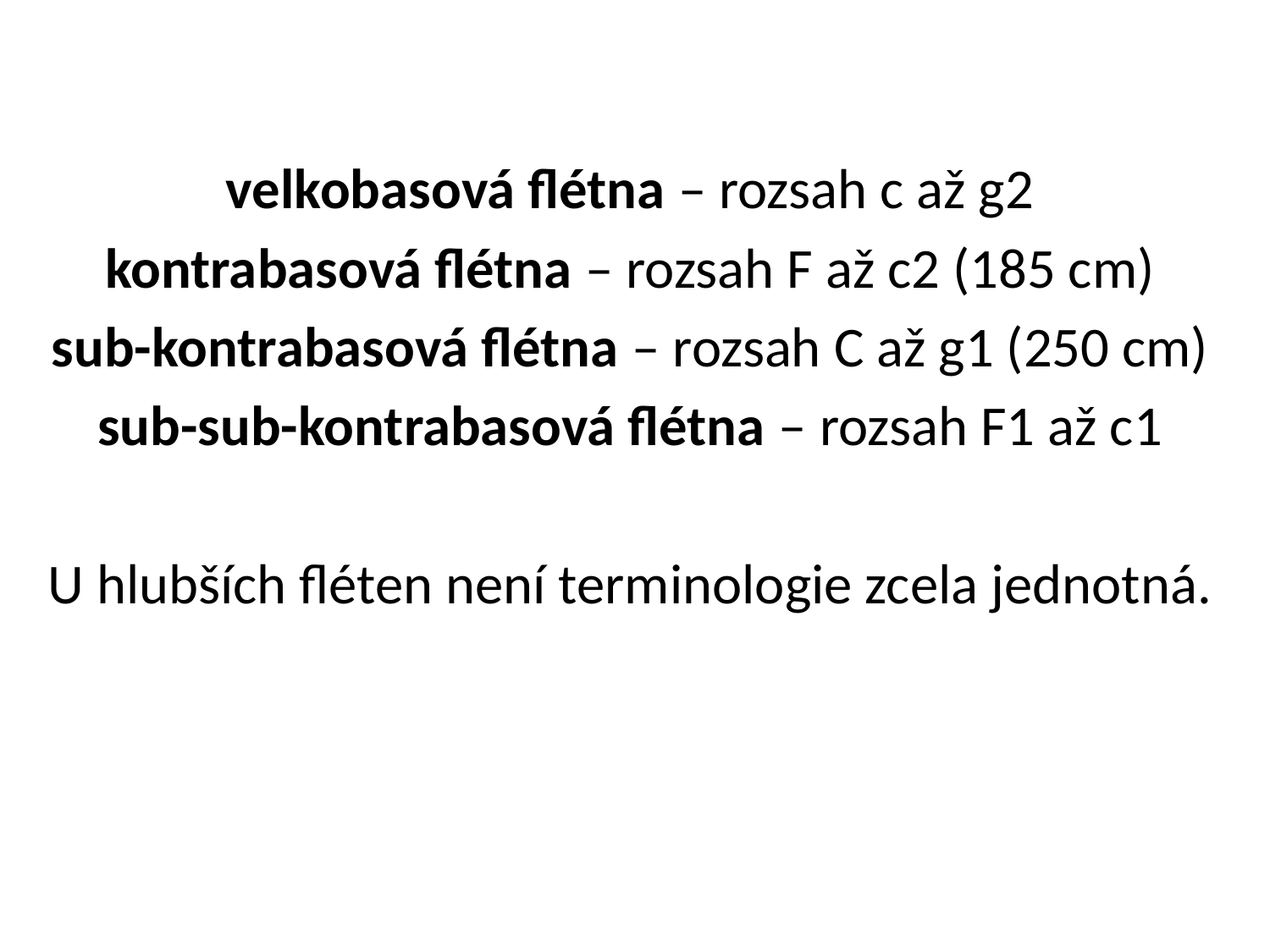

velkobasová flétna – rozsah c až g2
kontrabasová flétna – rozsah F až c2 (185 cm)
sub-kontrabasová flétna – rozsah C až g1 (250 cm)
sub-sub-kontrabasová flétna – rozsah F1 až c1

U hlubších fléten není terminologie zcela jednotná.